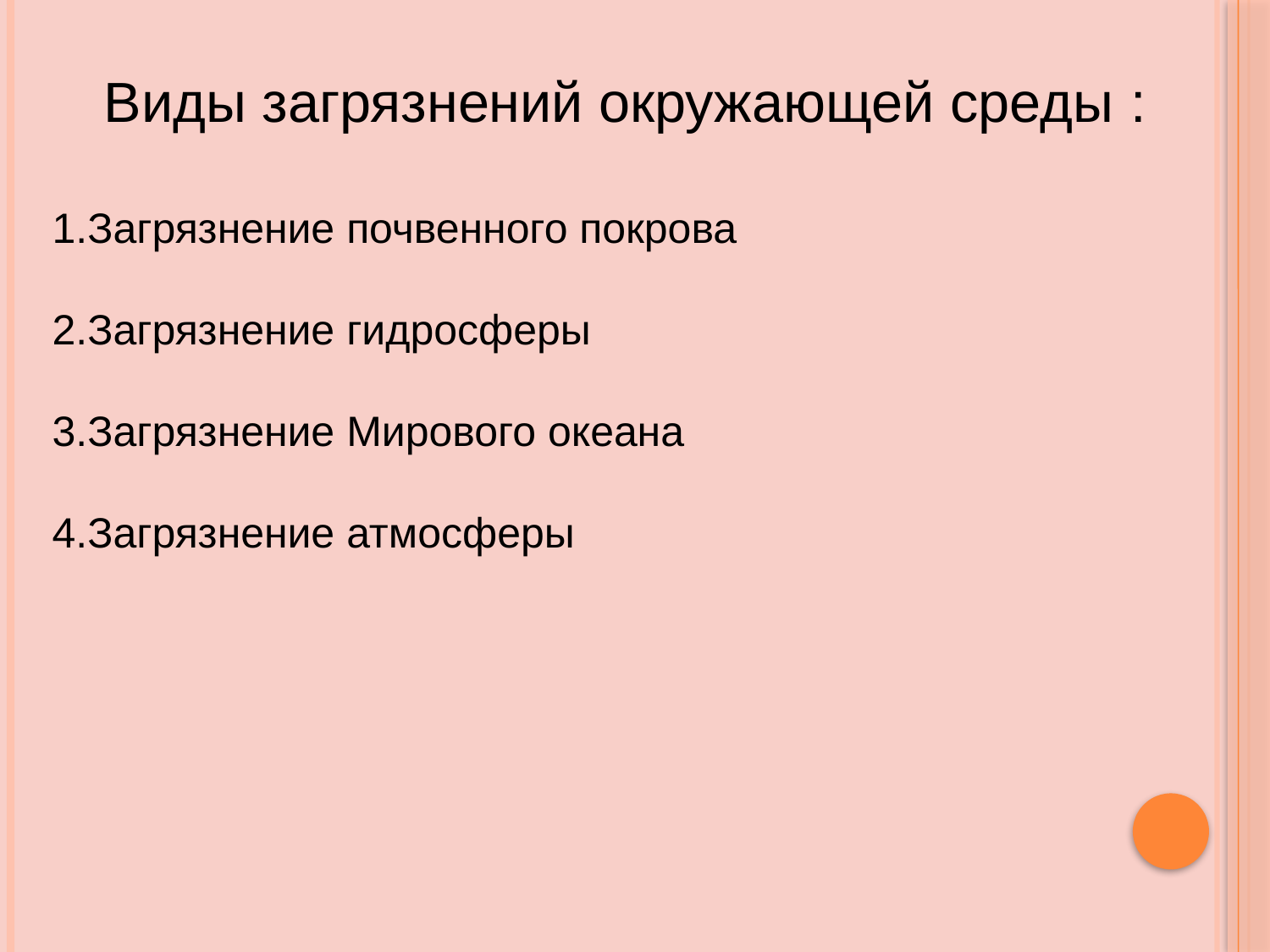

Виды загрязнений окружающей среды :

1.Загрязнение почвенного покрова

2.Загрязнение гидросферы

3.Загрязнение Мирового океана

4.Загрязнение атмосферы